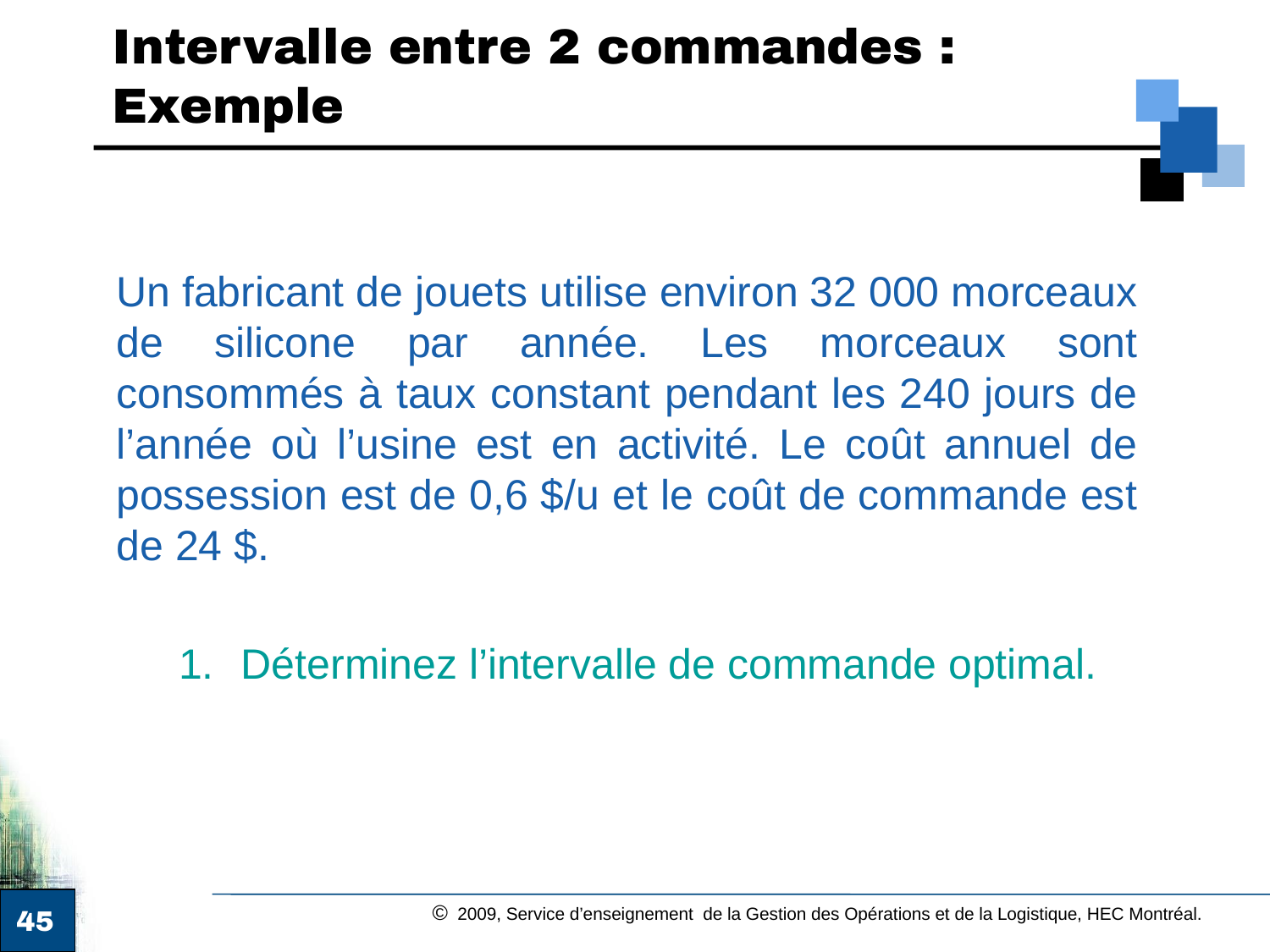

# Intervalle entre 2 commandes : Exemple

Un fabricant de jouets utilise environ 32 000 morceaux de silicone par année. Les morceaux sont consommés à taux constant pendant les 240 jours de l’année où l’usine est en activité. Le coût annuel de possession est de 0,6 $/u et le coût de commande est de 24 $.

Déterminez l’intervalle de commande optimal.